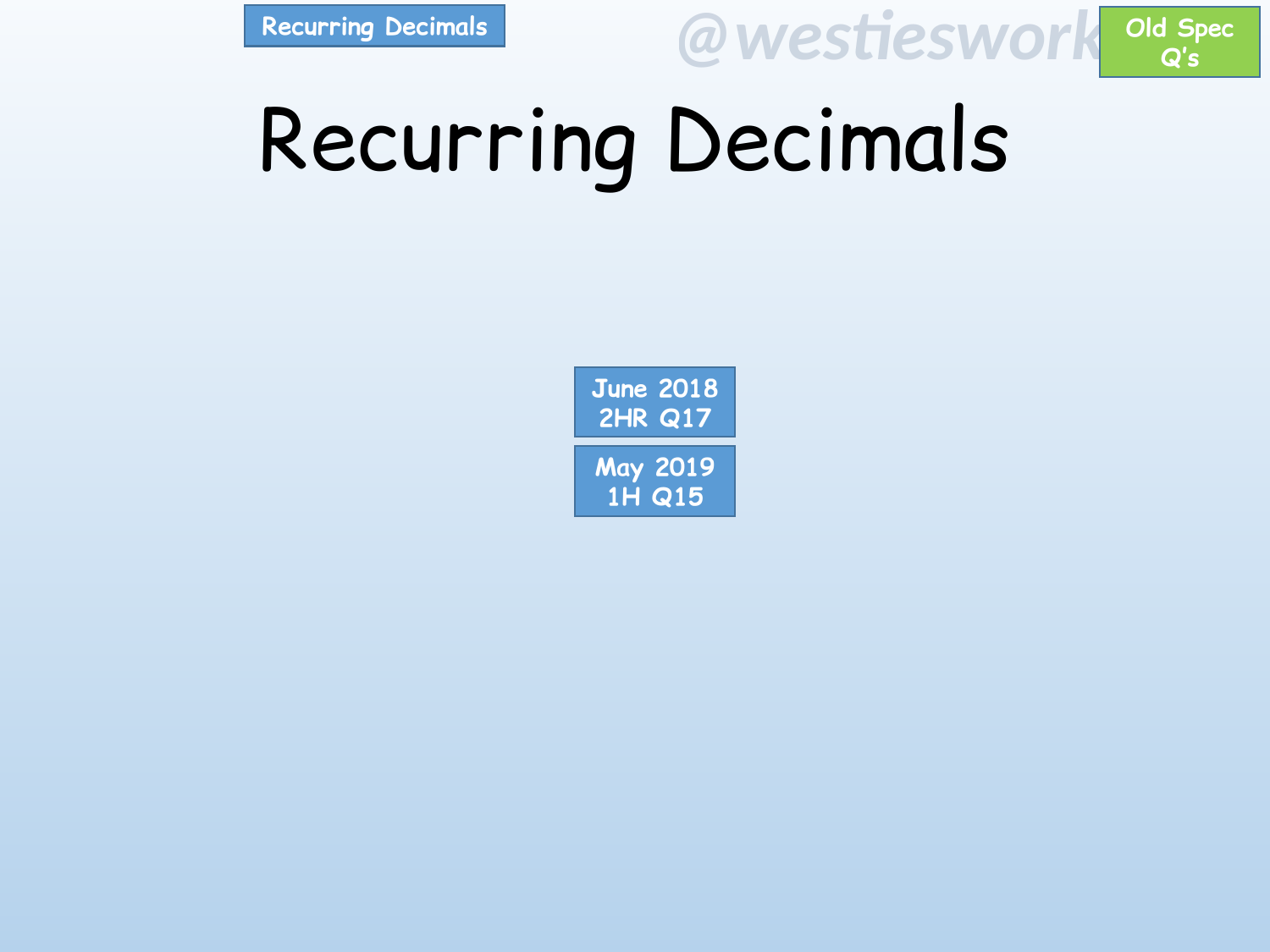

Recurring Decimals
Old Spec Q’s
# Recurring Decimals
June 2018
2HR Q17
May 2019
1H Q15